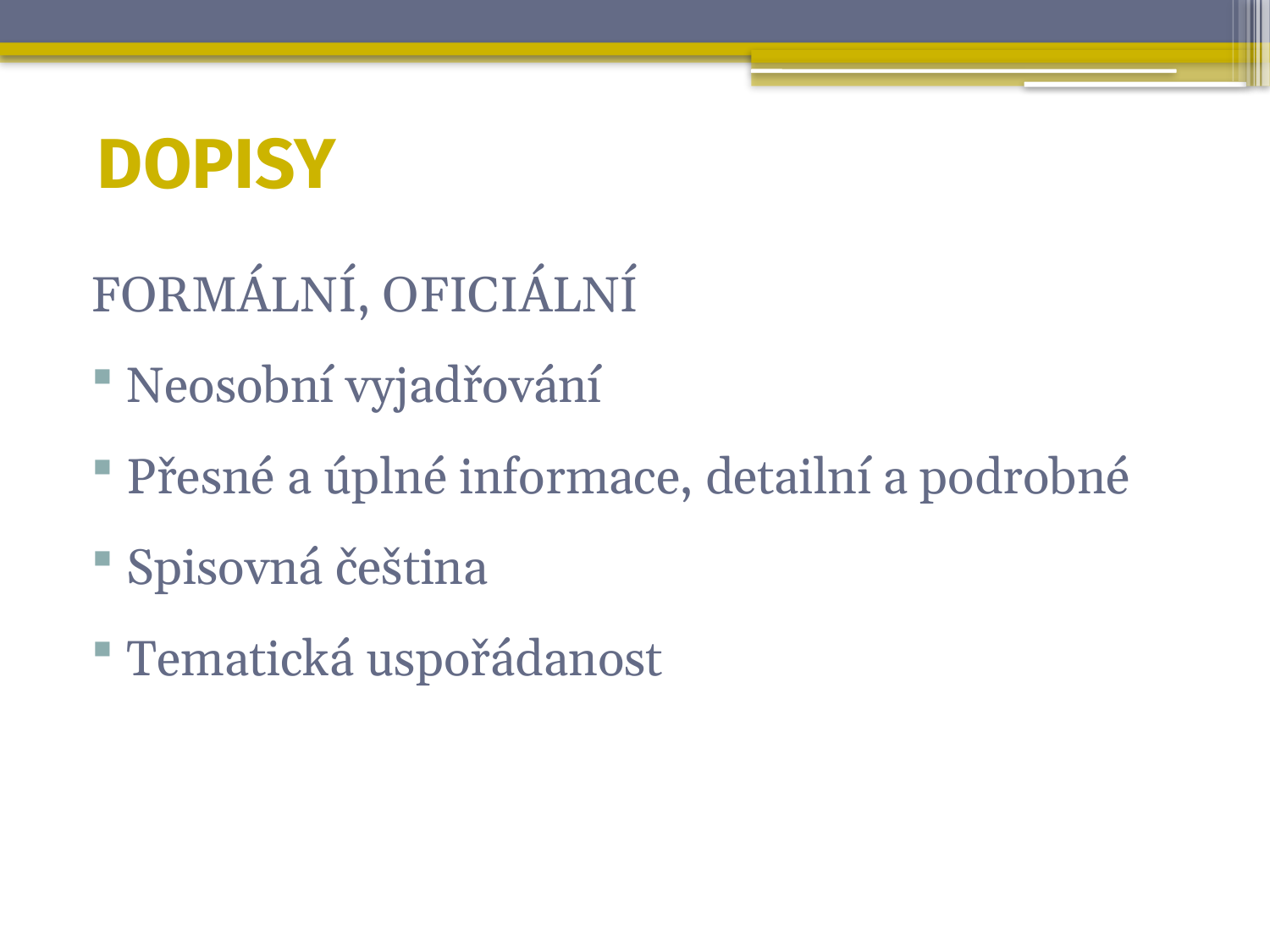

# DOPISY
FORMÁLNÍ, OFICIÁLNÍ

Neosobní vyjadřování

Přesné a úplné informace, detailní a podrobné

Spisovná čeština

Tematická uspořádanost